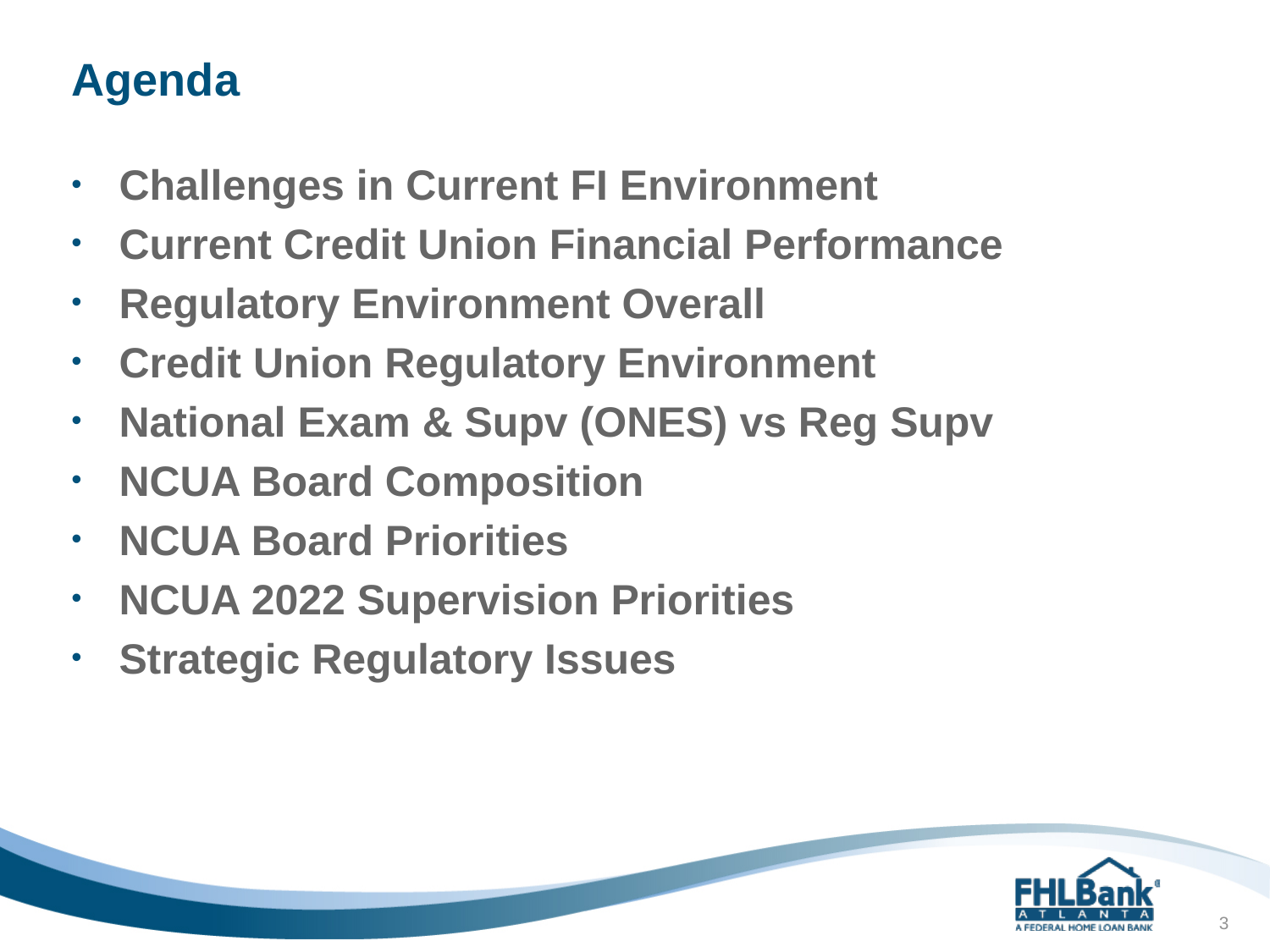

# Agenda
Challenges in Current FI Environment
Current Credit Union Financial Performance
Regulatory Environment Overall
Credit Union Regulatory Environment
National Exam & Supv (ONES) vs Reg Supv
NCUA Board Composition
NCUA Board Priorities
NCUA 2022 Supervision Priorities
Strategic Regulatory Issues
3